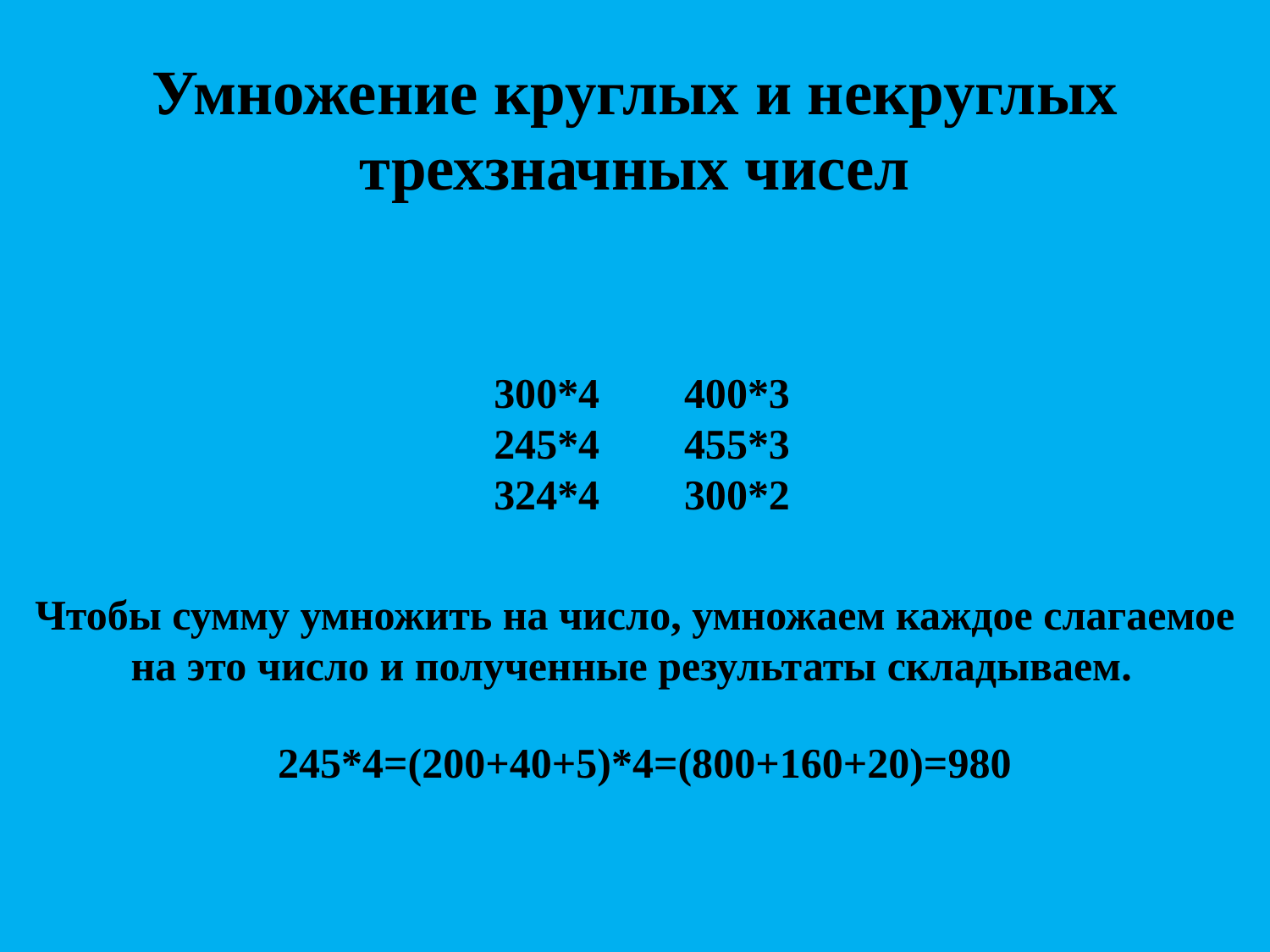

Умножение круглых и некруглых трехзначных чисел
300*4        400*3
245*4        455*3
324*4        300*2
Чтобы сумму умножить на число, умножаем каждое слагаемое на это число и полученные результаты складываем.
245*4=(200+40+5)*4=(800+160+20)=980